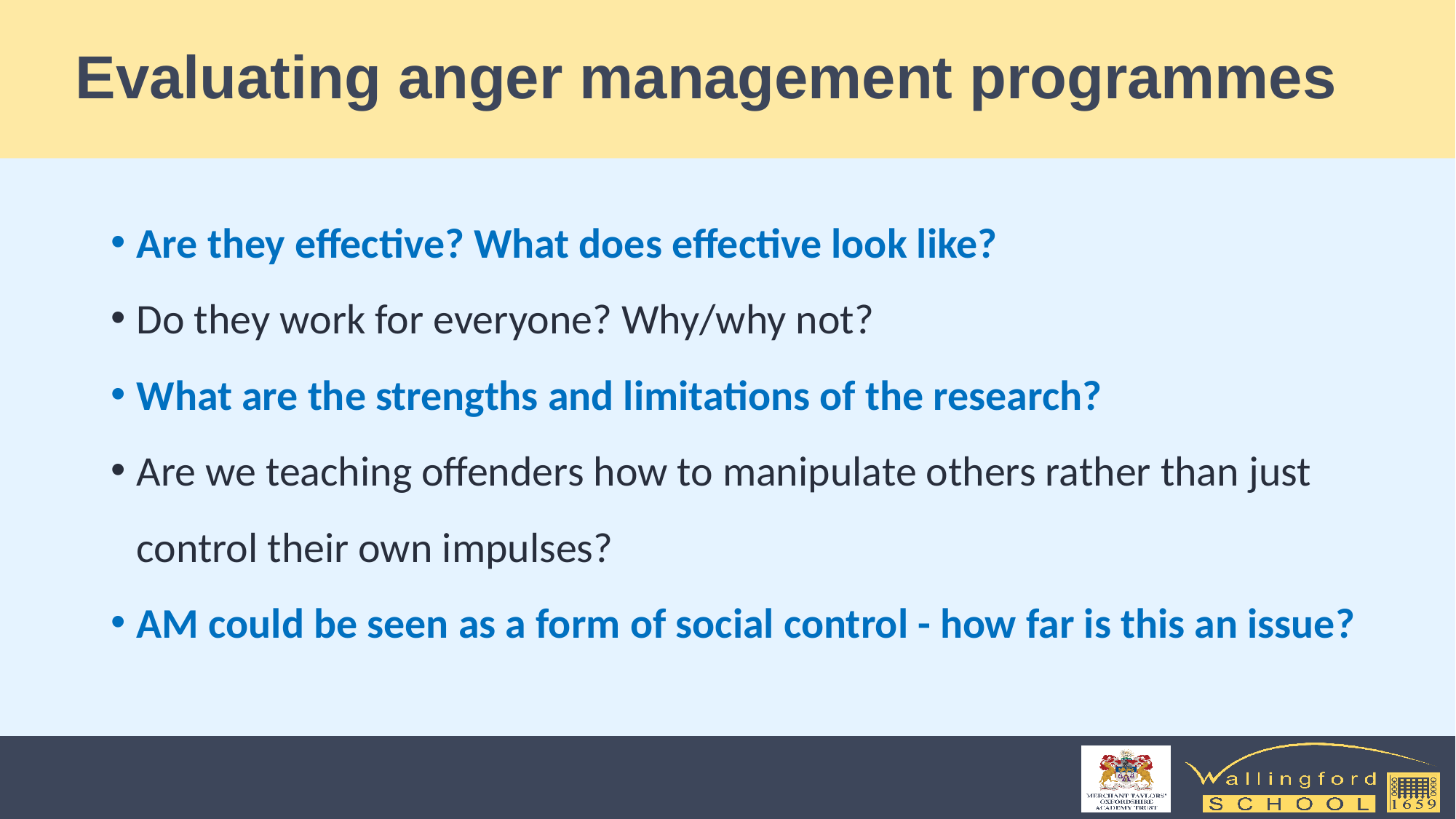

# Evaluating anger management programmes
Are they effective? What does effective look like?
Do they work for everyone? Why/why not?
What are the strengths and limitations of the research?
Are we teaching offenders how to manipulate others rather than just control their own impulses?
AM could be seen as a form of social control - how far is this an issue?